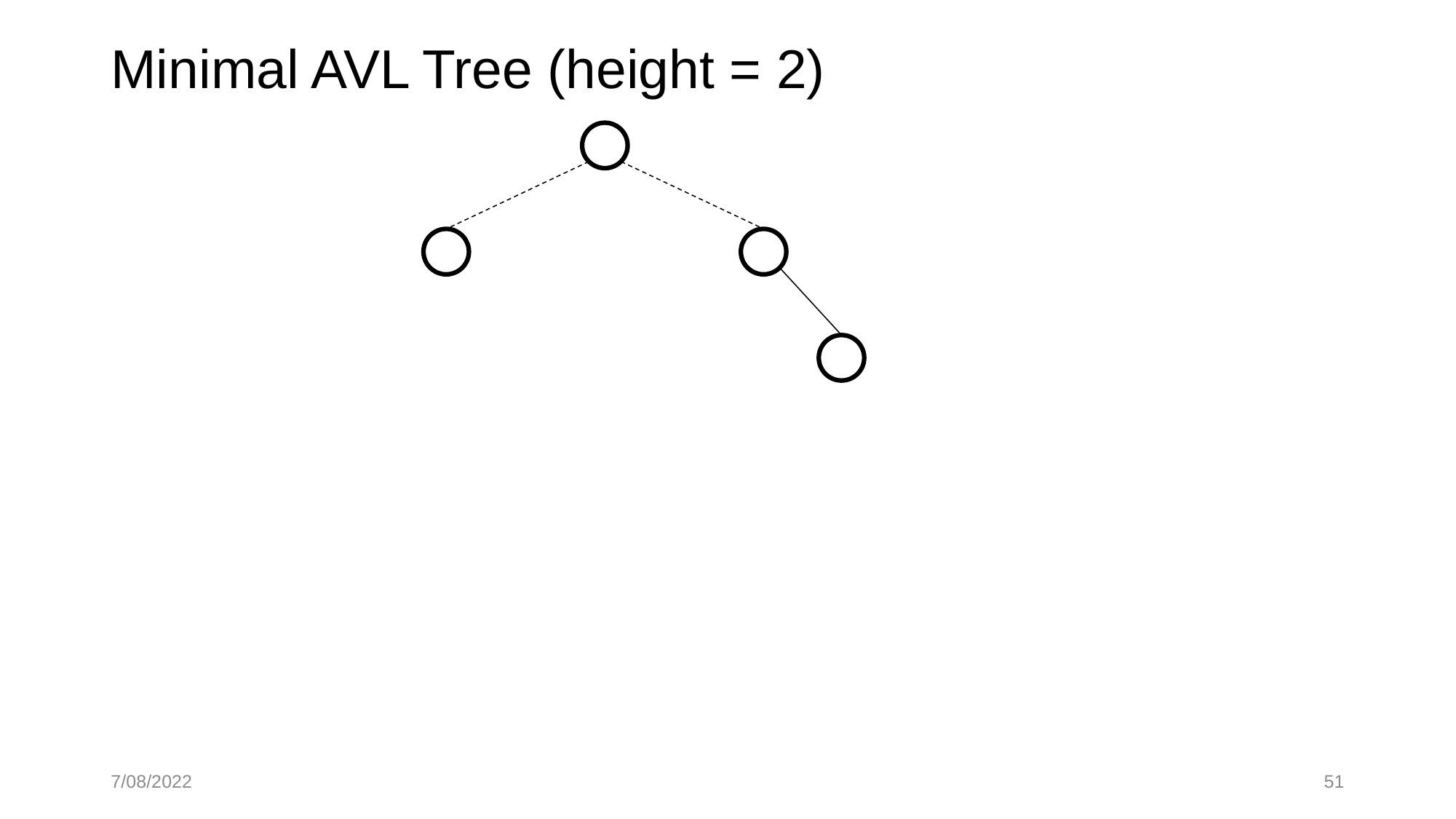

# Minimal AVL Tree (height = 2)

7/08/2022
51